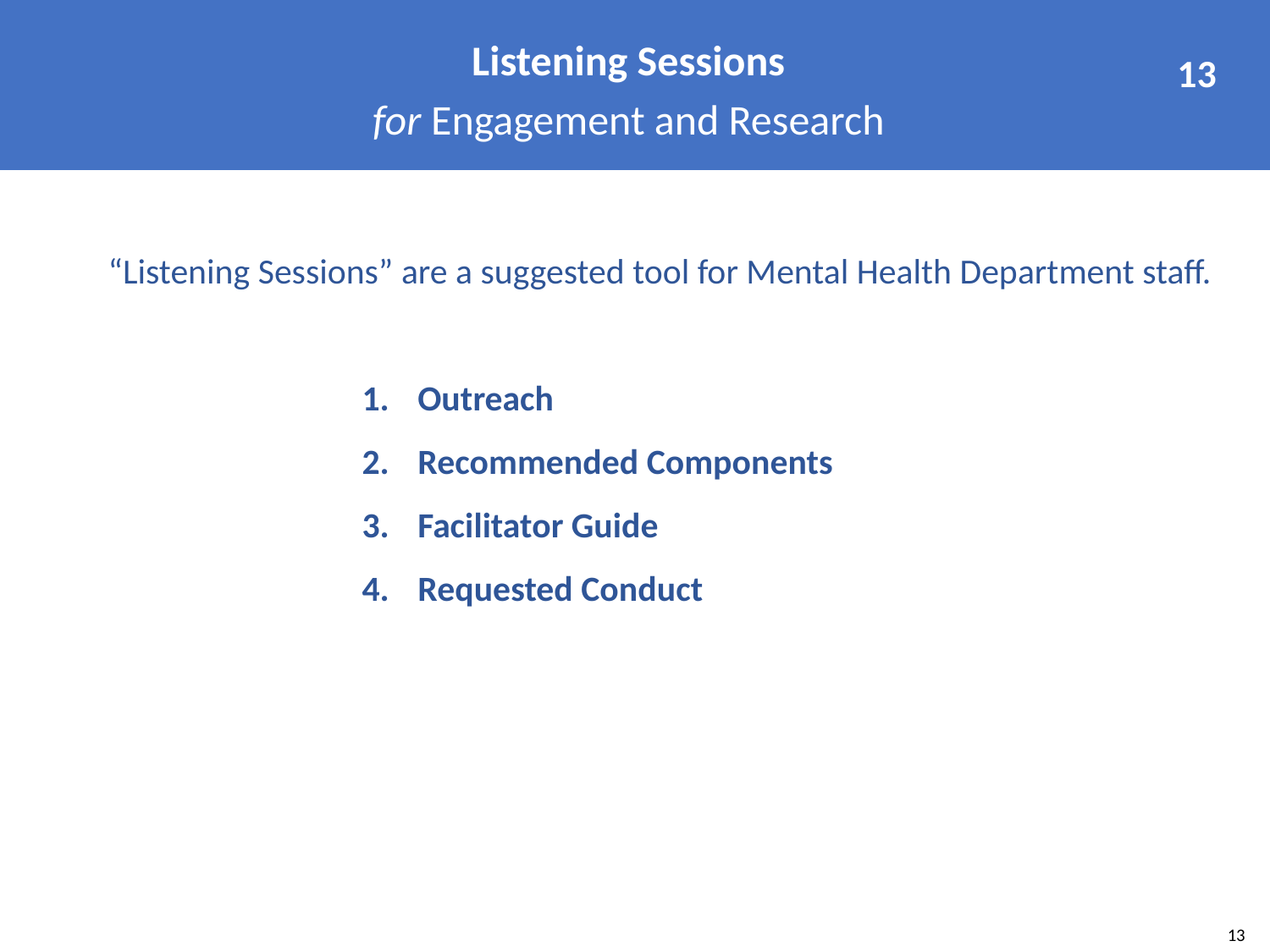

Listening Sessions
for Engagement and Research
13

“Listening Sessions” are a suggested tool for Mental Health Department staff.

Outreach
Recommended Components
Facilitator Guide
Requested Conduct